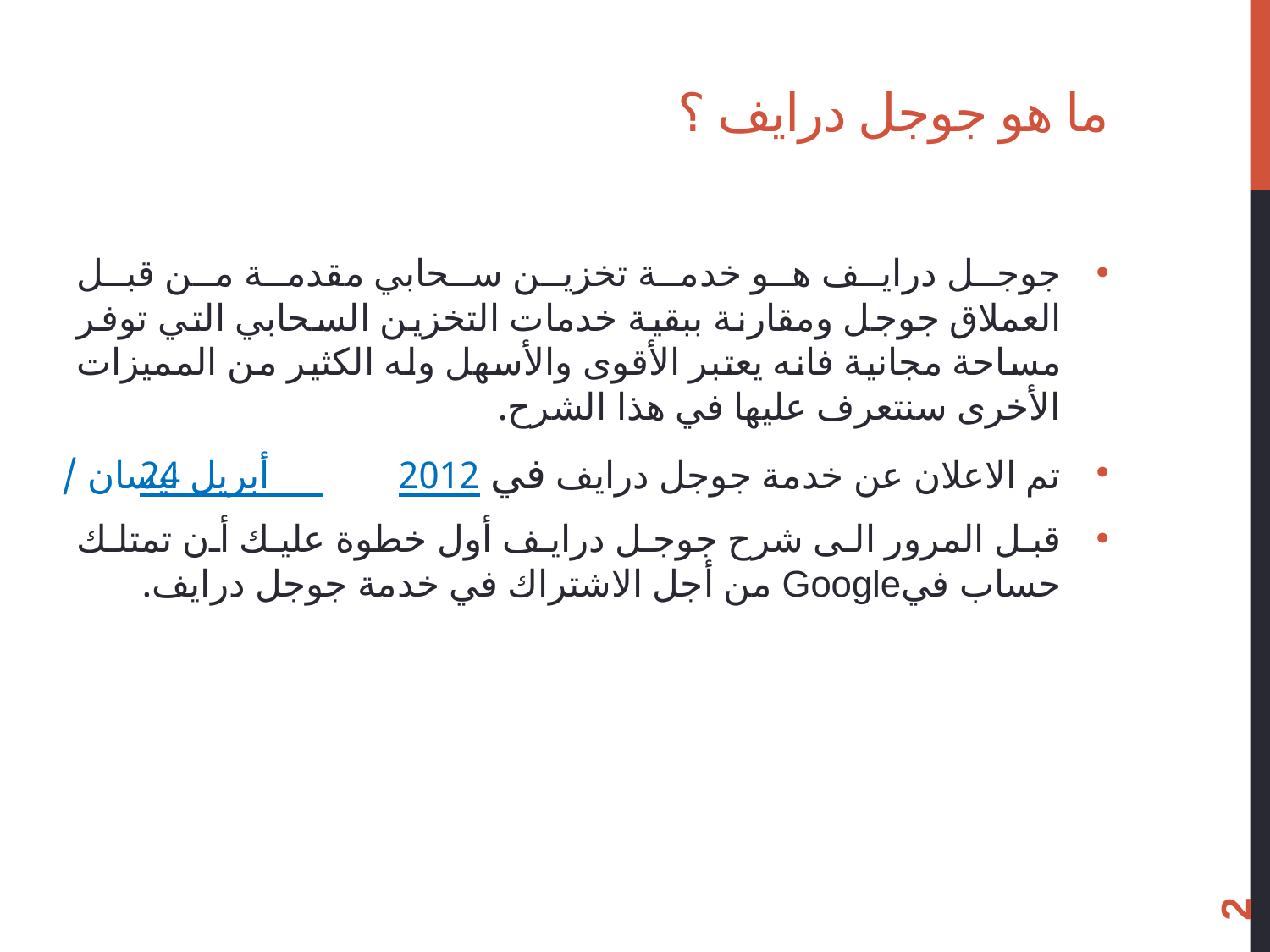

# ما هو جوجل درايف ؟
جوجل درايف هو خدمة تخزين سحابي مقدمة من قبل العملاق جوجل ومقارنة ببقية خدمات التخزين السحابي التي توفر مساحة مجانية فانه يعتبر الأقوى والأسهل وله الكثير من المميزات الأخرى سنتعرف عليها في هذا الشرح.
تم الاعلان عن خدمة جوجل درايف في 24 نيسان / أبريل2012
قبل المرور الى شرح جوجل درايف أول خطوة عليك أن تمتلك حساب فيGoogle من أجل الاشتراك في خدمة جوجل درايف.
2